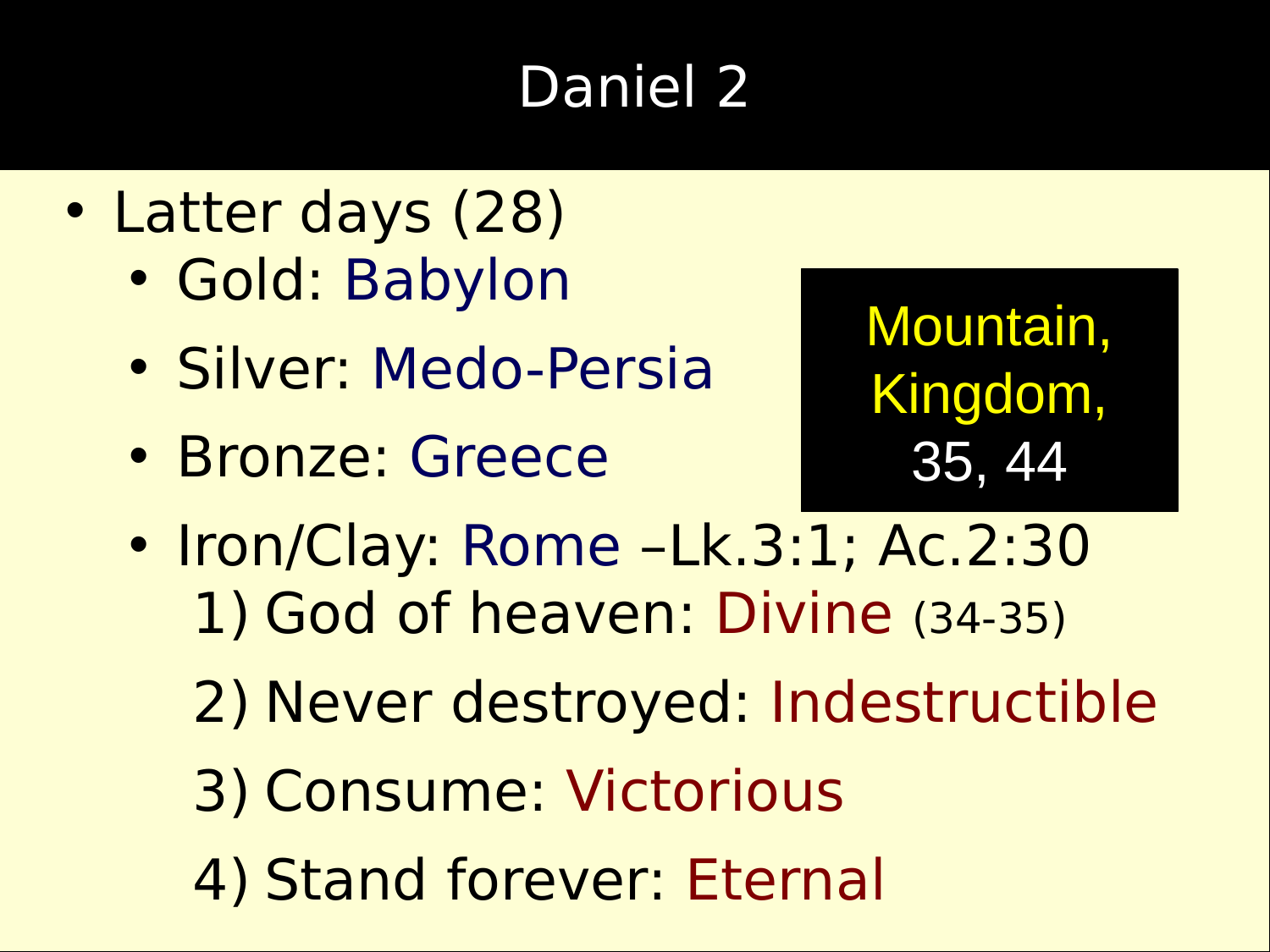

# Daniel 2
Latter days (28)
Gold: Babylon
Silver: Medo-Persia
Bronze: Greece
Iron/Clay: Rome –Lk.3:1; Ac.2:30
God of heaven: Divine (34-35)
Never destroyed: Indestructible
Consume: Victorious
Stand forever: Eternal

Mountain, Kingdom,
35, 44